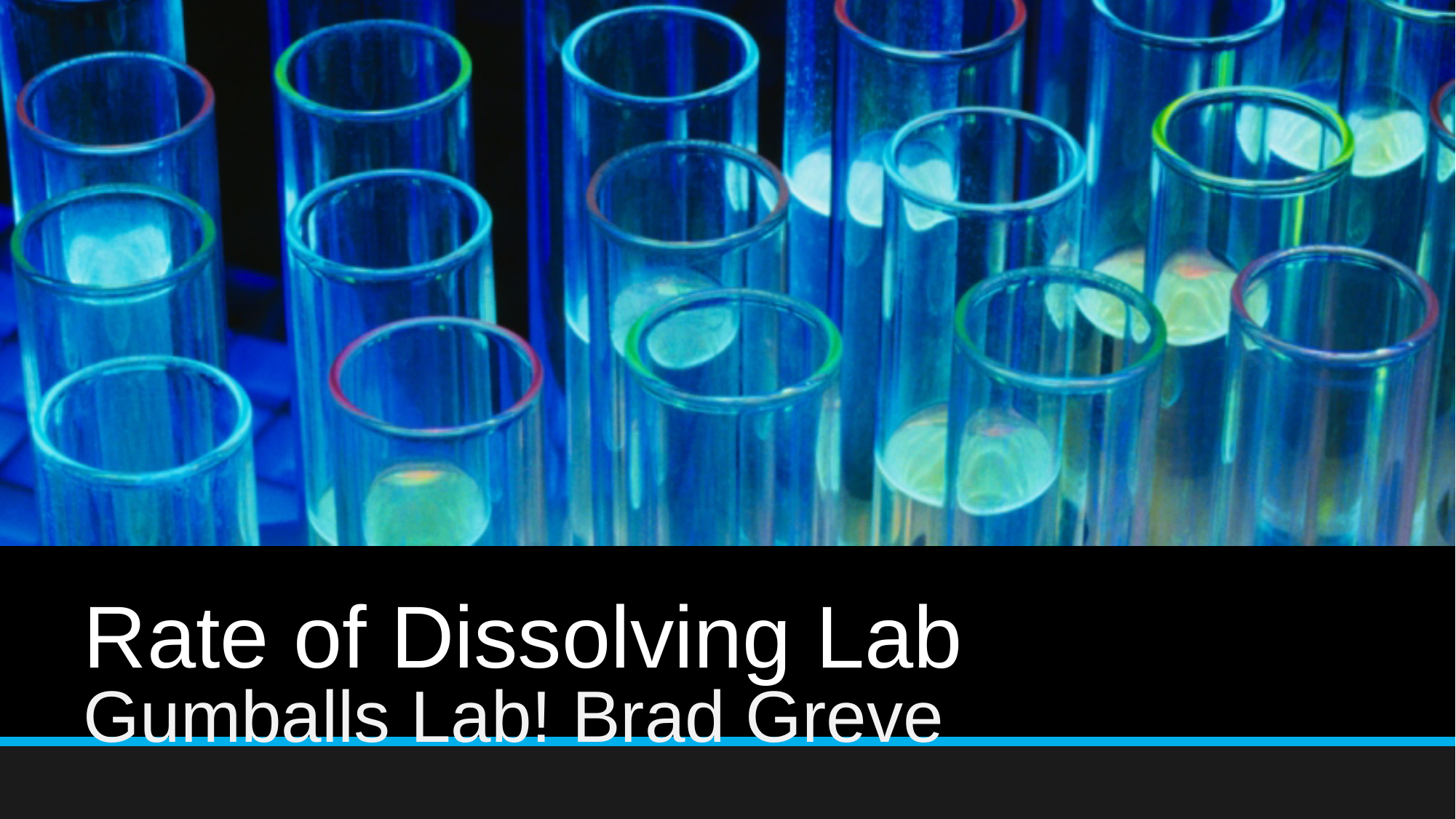

# Rate of Dissolving Lab
Gumballs Lab! Brad Greve